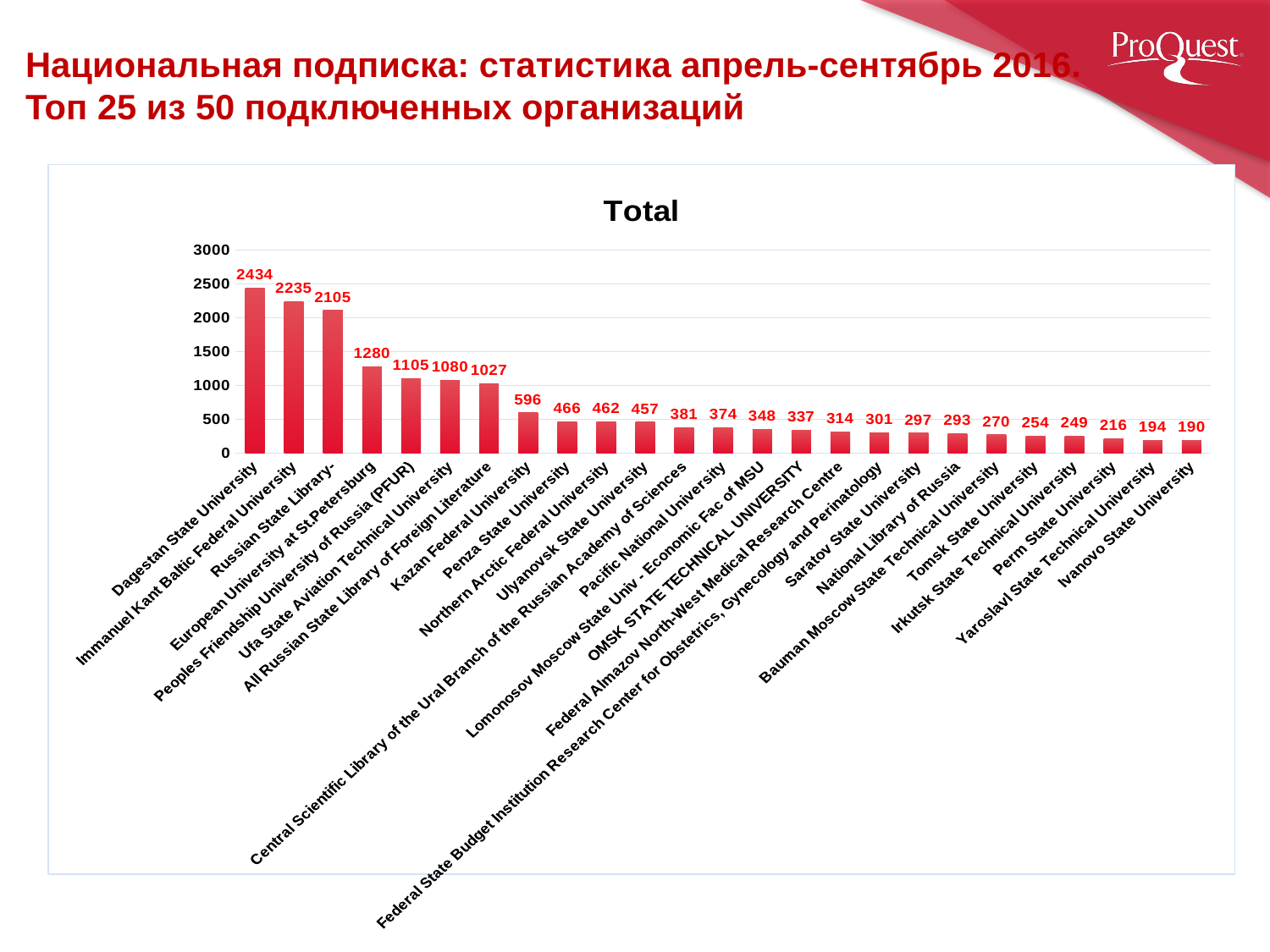

# Национальная подписка: статистика апрель-сентябрь 2016. Топ 25 из 50 подключенных организаций

### Chart:

| Category | Total |
|---|---|
| Dagestan State University | 2434.0 |
| Immanuel Kant Baltic Federal University | 2235.0 |
| Russian State Library- | 2105.0 |
| European University at St.Petersburg | 1280.0 |
| Peoples Friendship University of Russia (PFUR) | 1105.0 |
| Ufa State Aviation Technical University | 1080.0 |
| All Russian State Library of Foreign Literature | 1027.0 |
| Kazan Federal University | 596.0 |
| Penza State University | 466.0 |
| Northern Arctic Federal University | 462.0 |
| Ulyanovsk State University | 457.0 |
| Central Scientific Library of the Ural Branch of the Russian Academy of Sciences | 381.0 |
| Pacific National University | 374.0 |
| Lomonosov Moscow State Univ - Economic Fac of MSU | 348.0 |
| OMSK STATE TECHNICAL UNIVERSITY | 337.0 |
| Federal Almazov North-West Medical Research Centre | 314.0 |
| Federal State Budget Institution Research Center for Obstetrics, Gynecology and Perinatology | 301.0 |
| Saratov State University | 297.0 |
| National Library of Russia | 293.0 |
| Bauman Moscow State Technical University | 270.0 |
| Tomsk State University | 254.0 |
| Irkutsk State Technical University | 249.0 |
| Perm State University | 216.0 |
| Yaroslavl State Technical University | 194.0 |
| Ivanovo State University | 190.0 |